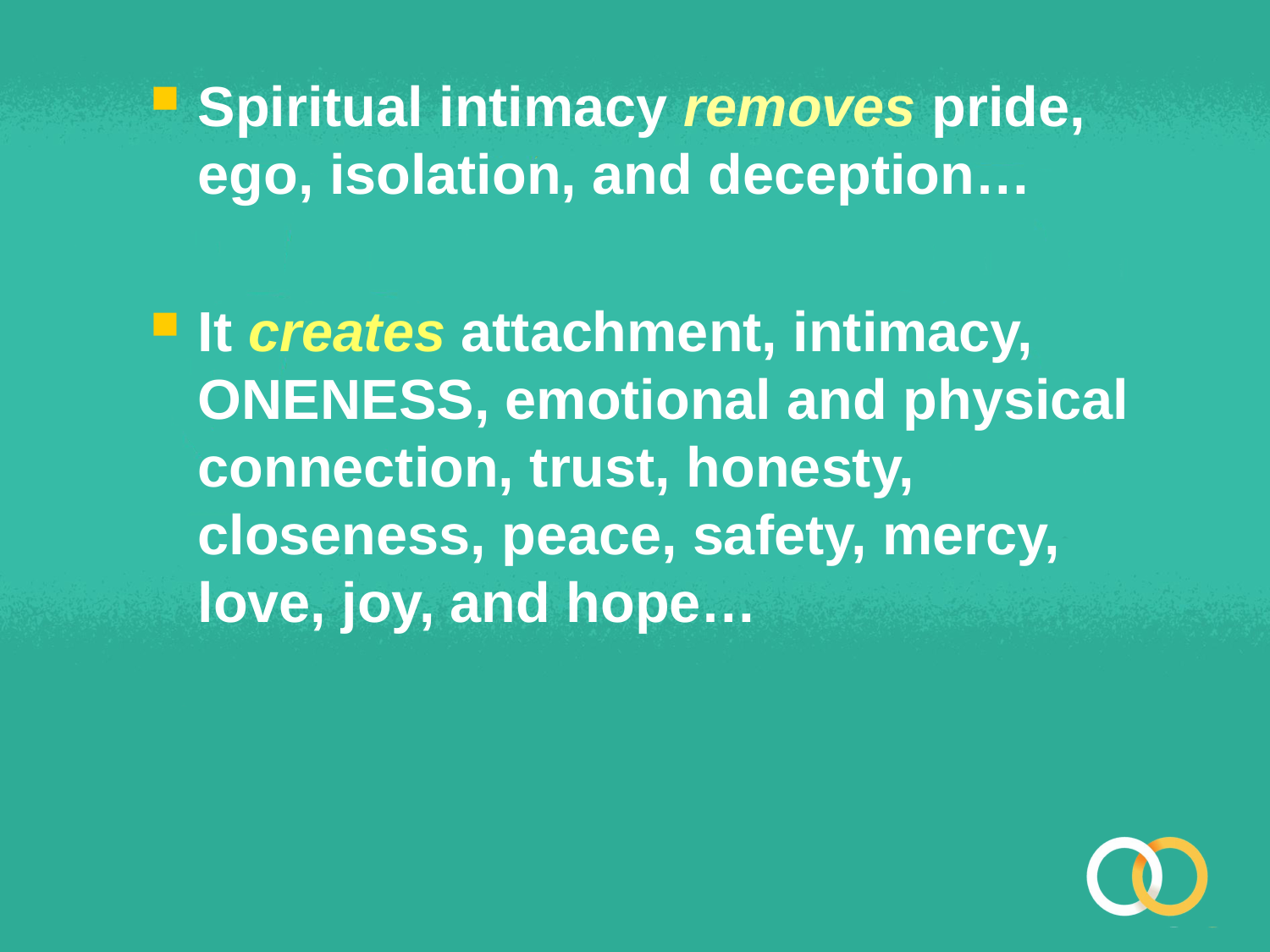

Spiritual intimacy removes pride, ego, isolation, and deception…

It creates attachment, intimacy, ONENESS, emotional and physical connection, trust, honesty, closeness, peace, safety, mercy, love, joy, and hope…